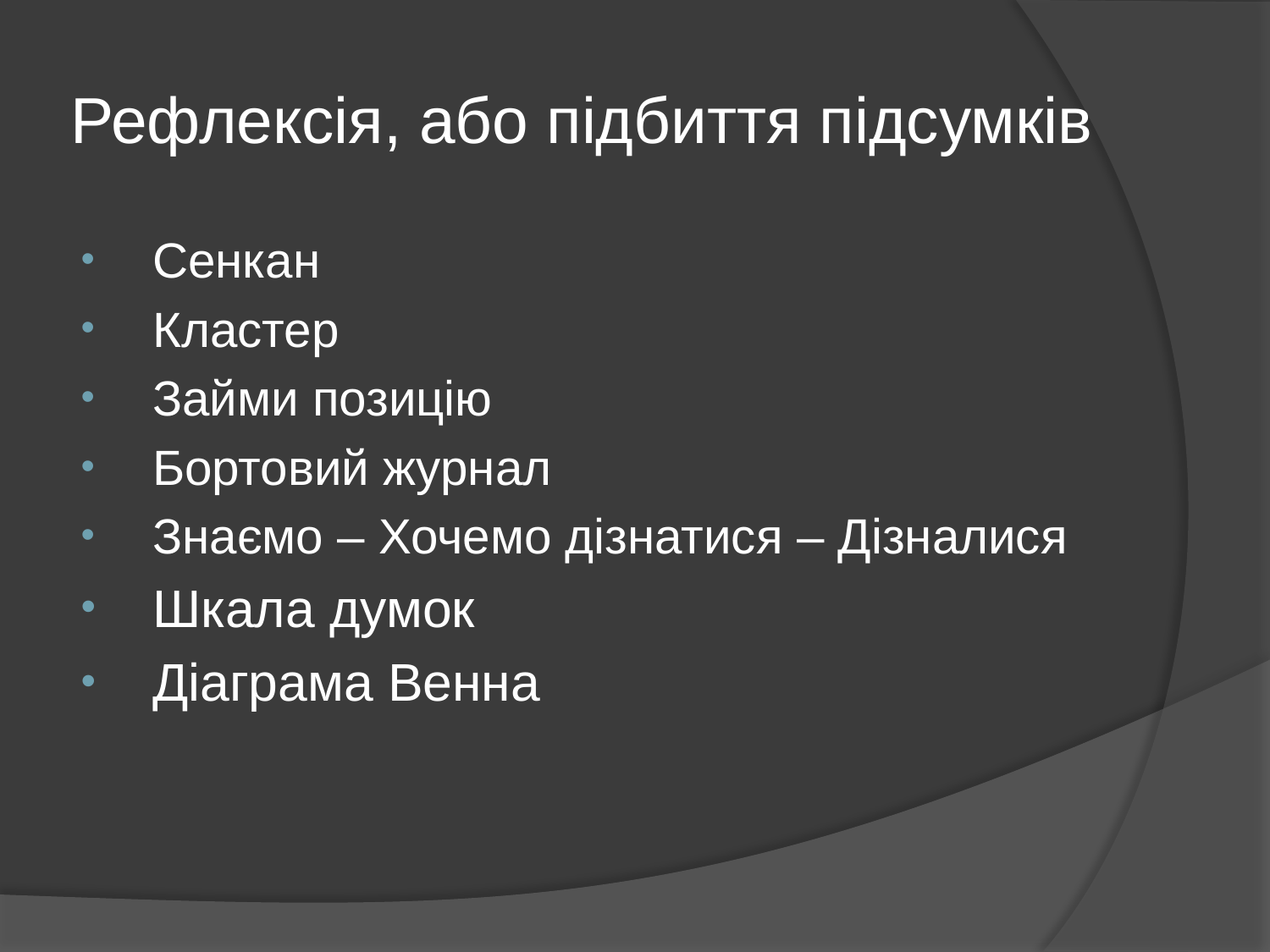

# Рефлексія, або підбиття підсумків
Сенкан
Кластер
Займи позицію
Бортовий журнал
Знаємо – Хочемо дізнатися – Дізналися
Шкала думок
Діаграма Венна